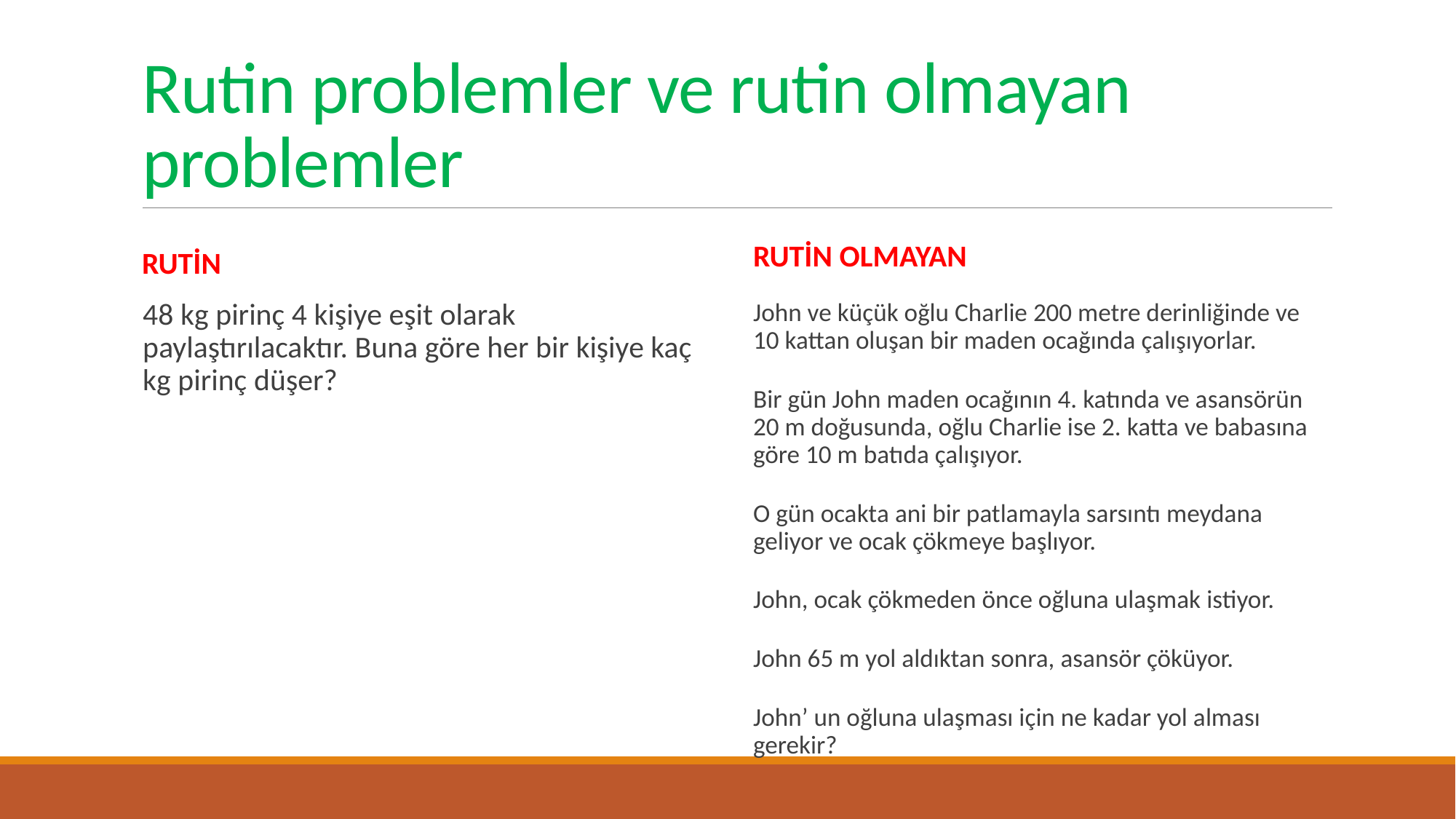

# Rutin problemler ve rutin olmayan problemler
Rutin
Rutin olmayan
48 kg pirinç 4 kişiye eşit olarak paylaştırılacaktır. Buna göre her bir kişiye kaç kg pirinç düşer?
John ve küçük oğlu Charlie 200 metre derinliğinde ve 10 kattan oluşan bir maden ocağında çalışıyorlar.
Bir gün John maden ocağının 4. katında ve asansörün 20 m doğusunda, oğlu Charlie ise 2. katta ve babasına göre 10 m batıda çalışıyor.
O gün ocakta ani bir patlamayla sarsıntı meydana geliyor ve ocak çökmeye başlıyor.
John, ocak çökmeden önce oğluna ulaşmak istiyor.
John 65 m yol aldıktan sonra, asansör çöküyor.
John’ un oğluna ulaşması için ne kadar yol alması gerekir?